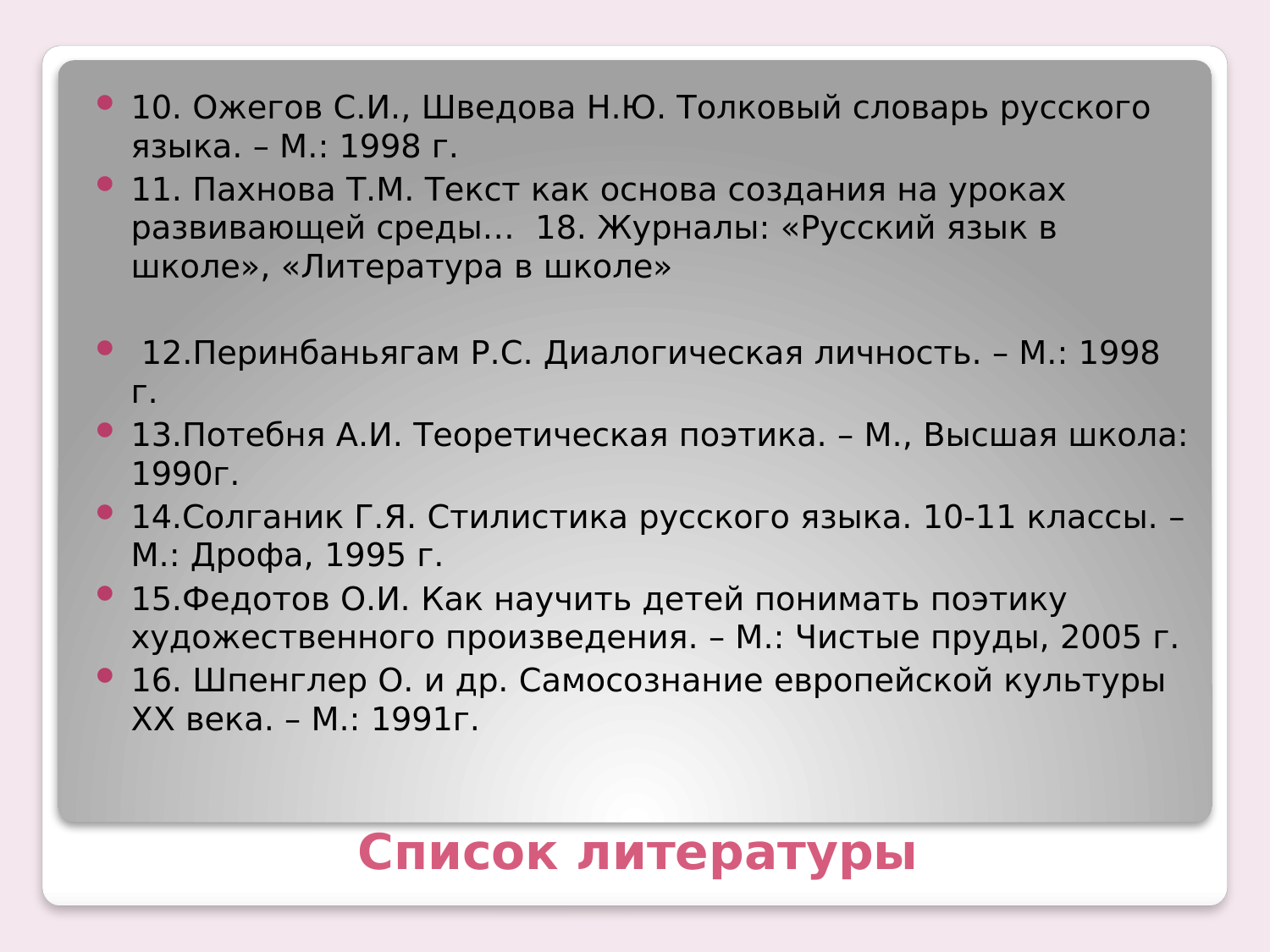

10. Ожегов С.И., Шведова Н.Ю. Толковый словарь русского языка. – М.: 1998 г.
11. Пахнова Т.М. Текст как основа создания на уроках развивающей среды…  18. Журналы: «Русский язык в школе», «Литература в школе»

 12.Перинбаньягам Р.С. Диалогическая личность. – М.: 1998 г.
13.Потебня А.И. Теоретическая поэтика. – М., Высшая школа: 1990г.
14.Солганик Г.Я. Стилистика русского языка. 10-11 классы. – М.: Дрофа, 1995 г.
15.Федотов О.И. Как научить детей понимать поэтику художественного произведения. – М.: Чистые пруды, 2005 г.
16. Шпенглер О. и др. Самосознание европейской культуры XX века. – М.: 1991г.

# Список литературы